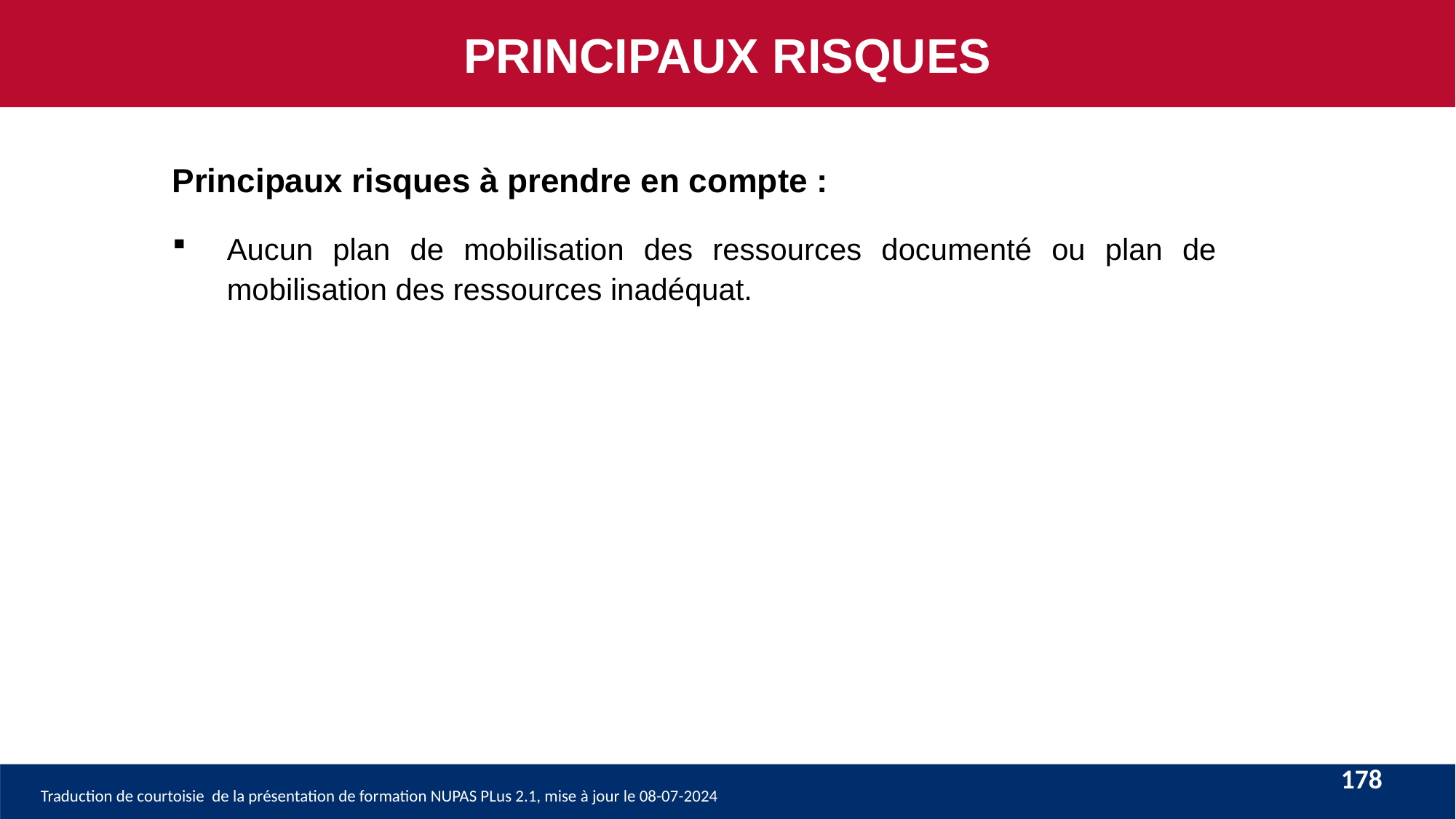

PRINCIPAUX RISQUES
Principaux risques à prendre en compte :
Aucun plan de mobilisation des ressources documenté ou plan de mobilisation des ressources inadéquat.
178
Traduction de courtoisie  de la présentation de formation NUPAS PLus 2.1, mise à jour le 08-07-2024